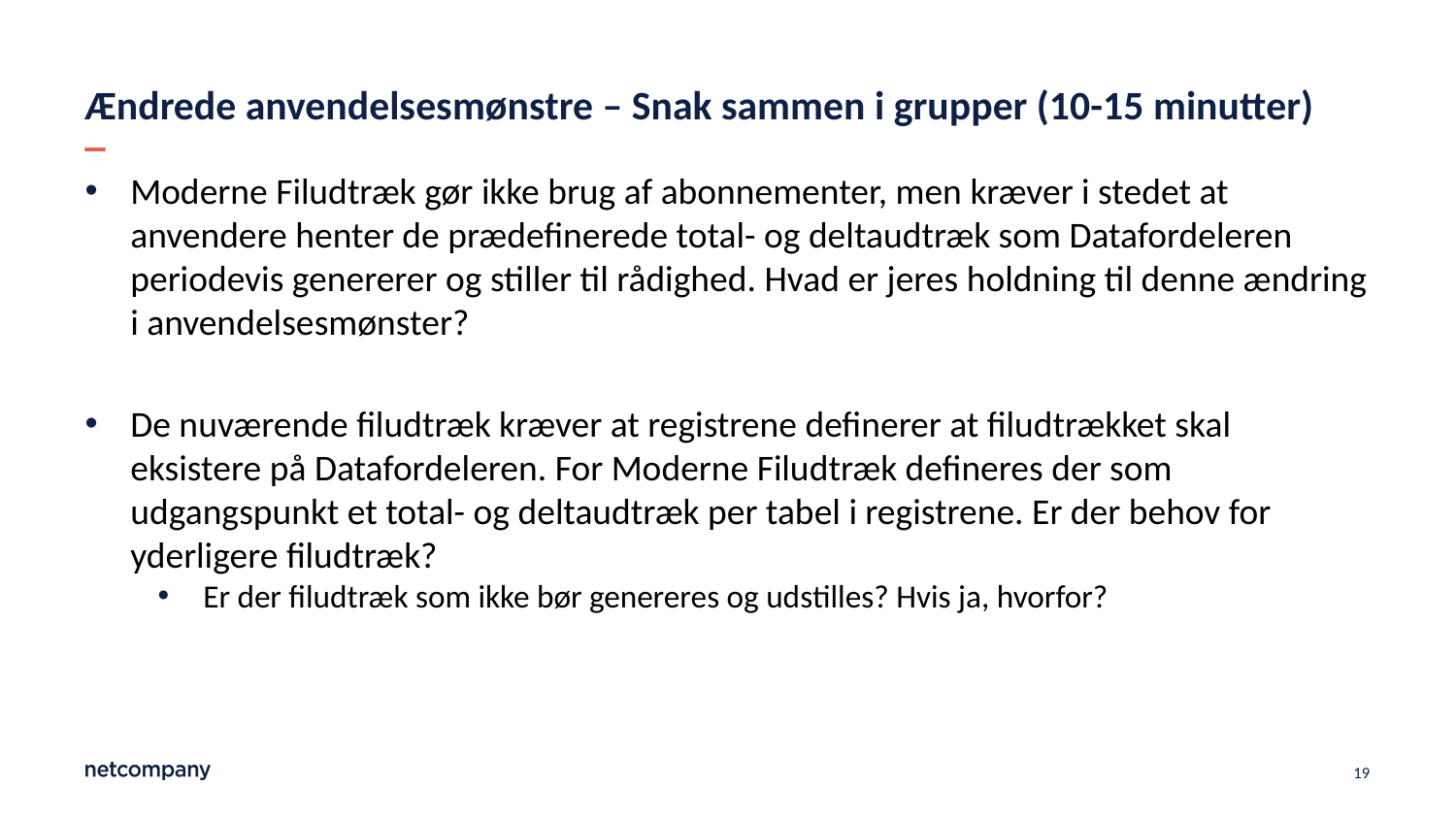

# Ændrede anvendelsesmønstre – Snak sammen i grupper (10-15 minutter)
Moderne Filudtræk gør ikke brug af abonnementer, men kræver i stedet at anvendere henter de prædefinerede total- og deltaudtræk som Datafordeleren periodevis genererer og stiller til rådighed. Hvad er jeres holdning til denne ændring i anvendelsesmønster?

De nuværende filudtræk kræver at registrene definerer at filudtrækket skal eksistere på Datafordeleren. For Moderne Filudtræk defineres der som udgangspunkt et total- og deltaudtræk per tabel i registrene. Er der behov for yderligere filudtræk?
Er der filudtræk som ikke bør genereres og udstilles? Hvis ja, hvorfor?